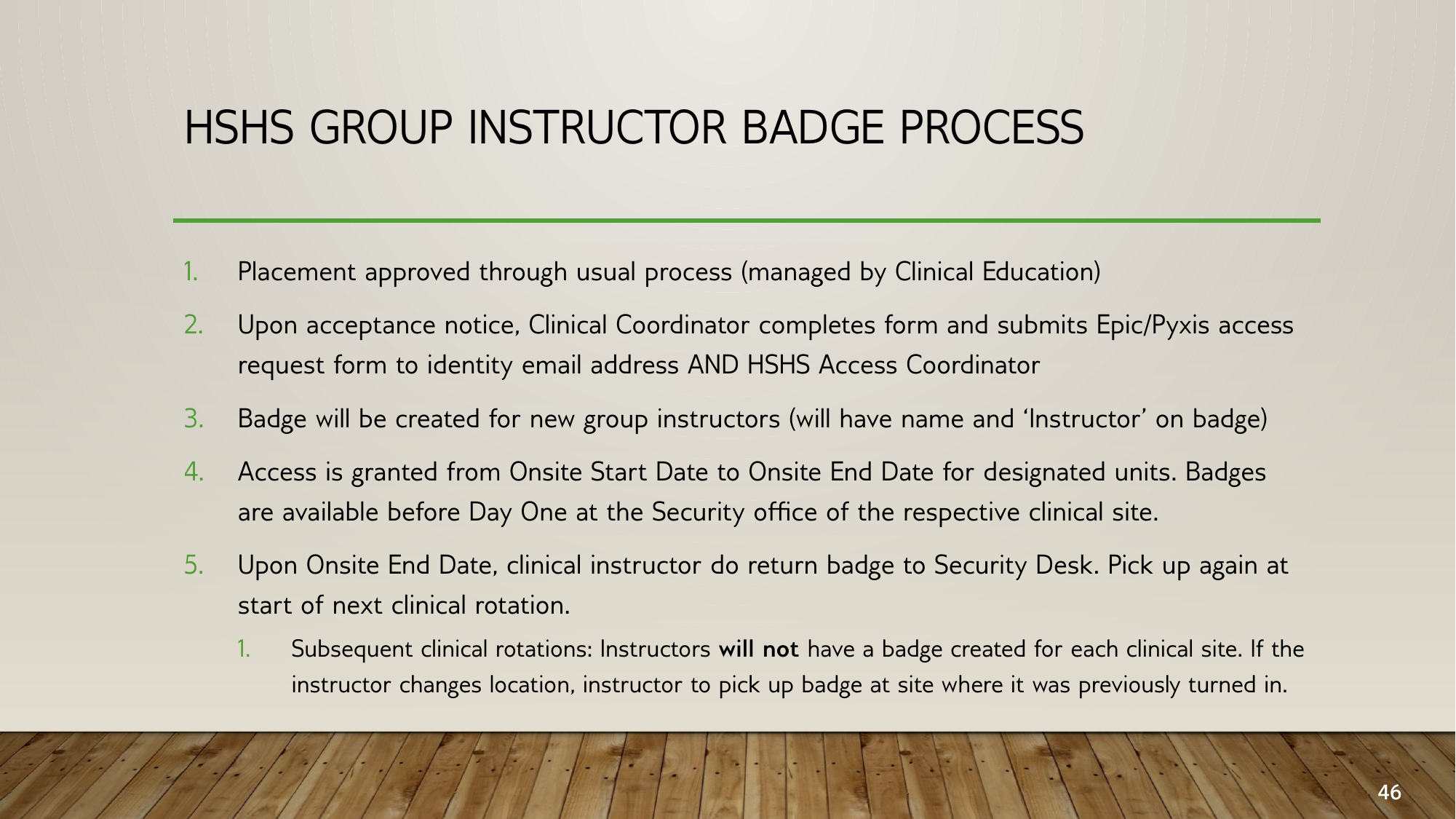

# HSHS Group Instructor badge process
Placement approved through usual process (managed by Clinical Education)
Upon acceptance notice, Clinical Coordinator completes form and submits Epic/Pyxis access request form to identity email address AND HSHS Access Coordinator
Badge will be created for new group instructors (will have name and ‘Instructor’ on badge)
Access is granted from Onsite Start Date to Onsite End Date for designated units. Badges are available before Day One at the Security office of the respective clinical site.
Upon Onsite End Date, clinical instructor do return badge to Security Desk. Pick up again at start of next clinical rotation.
Subsequent clinical rotations: Instructors will not have a badge created for each clinical site. If the instructor changes location, instructor to pick up badge at site where it was previously turned in.
46